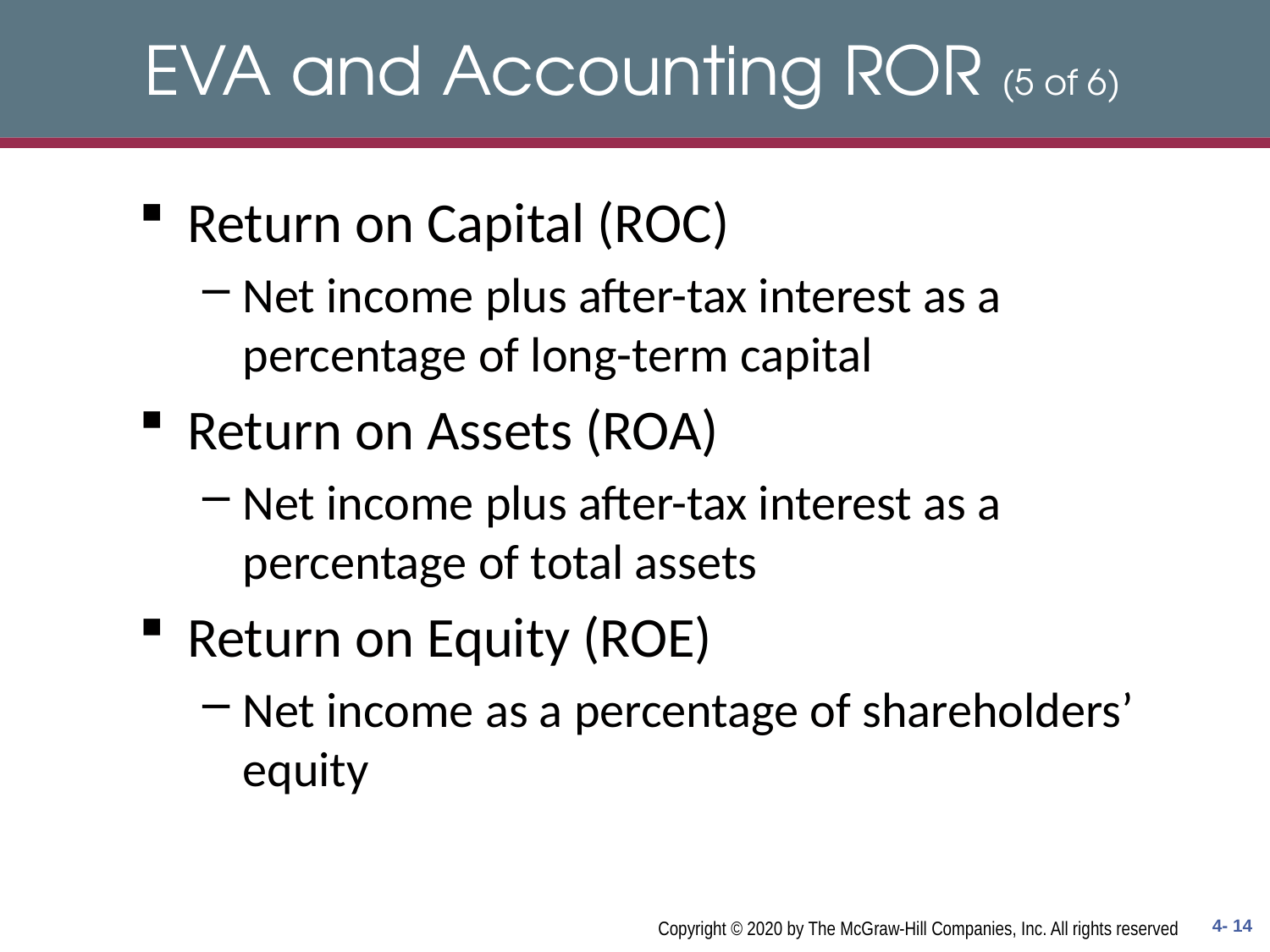

# EVA and Accounting ROR (5 of 6)
Return on Capital (ROC)
Net income plus after-tax interest as a percentage of long-term capital
Return on Assets (ROA)
Net income plus after-tax interest as a percentage of total assets
Return on Equity (ROE)
Net income as a percentage of shareholders’ equity